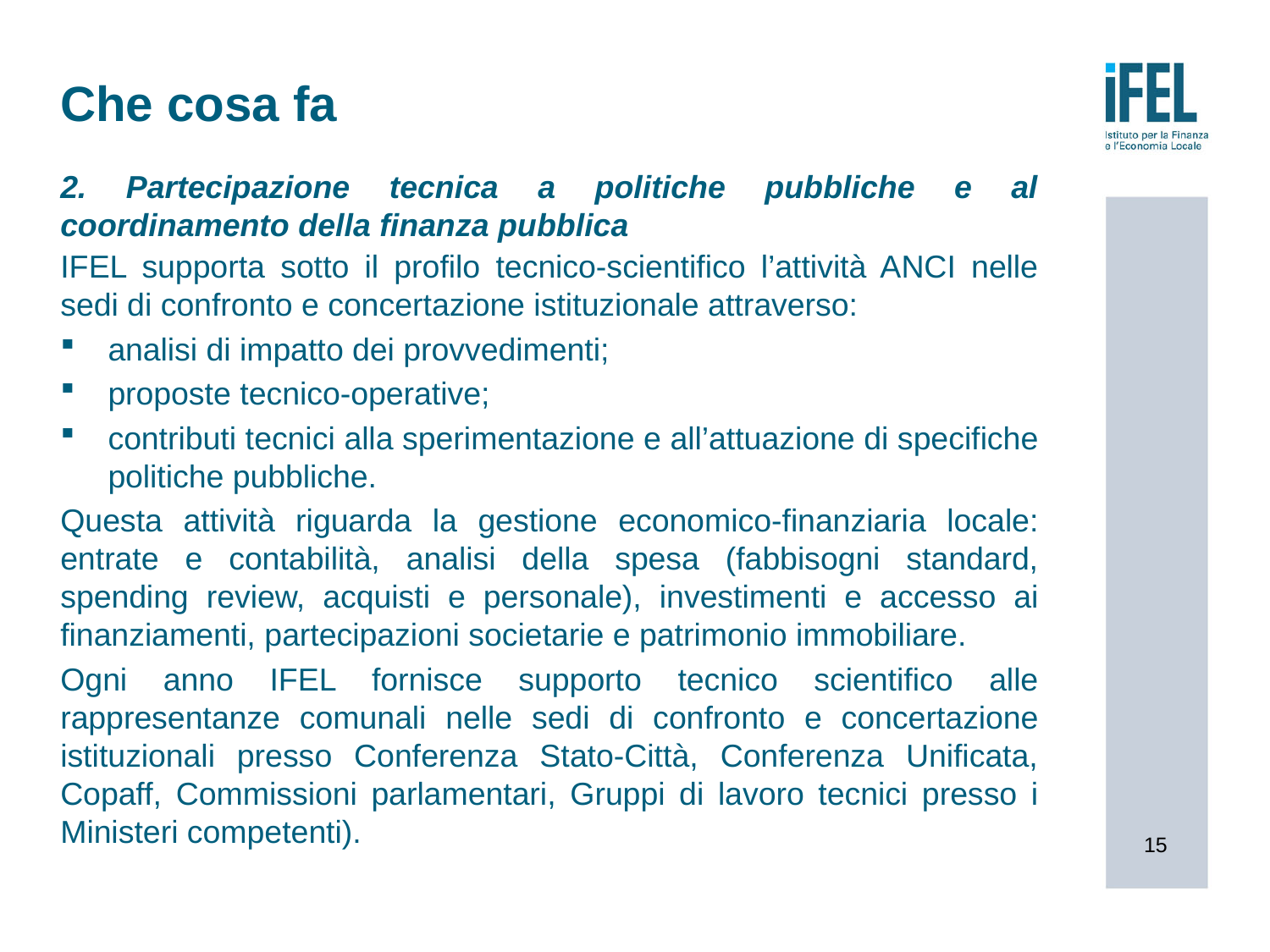

# Che cosa fa
2. Partecipazione tecnica a politiche pubbliche e al coordinamento della finanza pubblica
IFEL supporta sotto il profilo tecnico-scientifico l’attività ANCI nelle sedi di confronto e concertazione istituzionale attraverso:
analisi di impatto dei provvedimenti;
proposte tecnico-operative;
contributi tecnici alla sperimentazione e all’attuazione di specifiche politiche pubbliche.
Questa attività riguarda la gestione economico-finanziaria locale: entrate e contabilità, analisi della spesa (fabbisogni standard, spending review, acquisti e personale), investimenti e accesso ai finanziamenti, partecipazioni societarie e patrimonio immobiliare.
Ogni anno IFEL fornisce supporto tecnico scientifico alle rappresentanze comunali nelle sedi di confronto e concertazione istituzionali presso Conferenza Stato-Città, Conferenza Unificata, Copaff, Commissioni parlamentari, Gruppi di lavoro tecnici presso i Ministeri competenti).

15